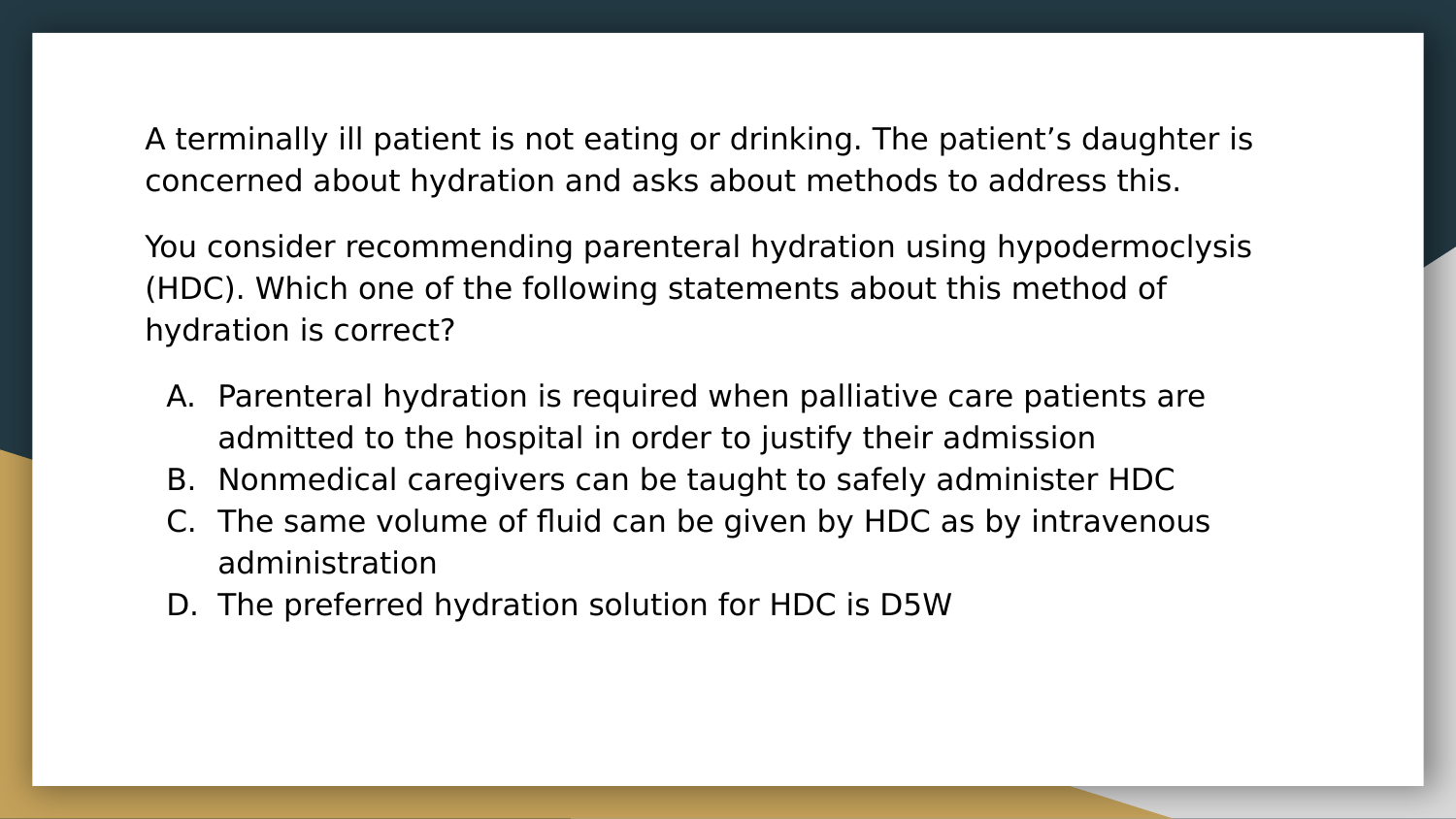

A terminally ill patient is not eating or drinking. The patient’s daughter is concerned about hydration and asks about methods to address this.
You consider recommending parenteral hydration using hypodermoclysis (HDC). Which one of the following statements about this method of hydration is correct?
Parenteral hydration is required when palliative care patients are admitted to the hospital in order to justify their admission
Nonmedical caregivers can be taught to safely administer HDC
The same volume of fluid can be given by HDC as by intravenous administration
The preferred hydration solution for HDC is D5W